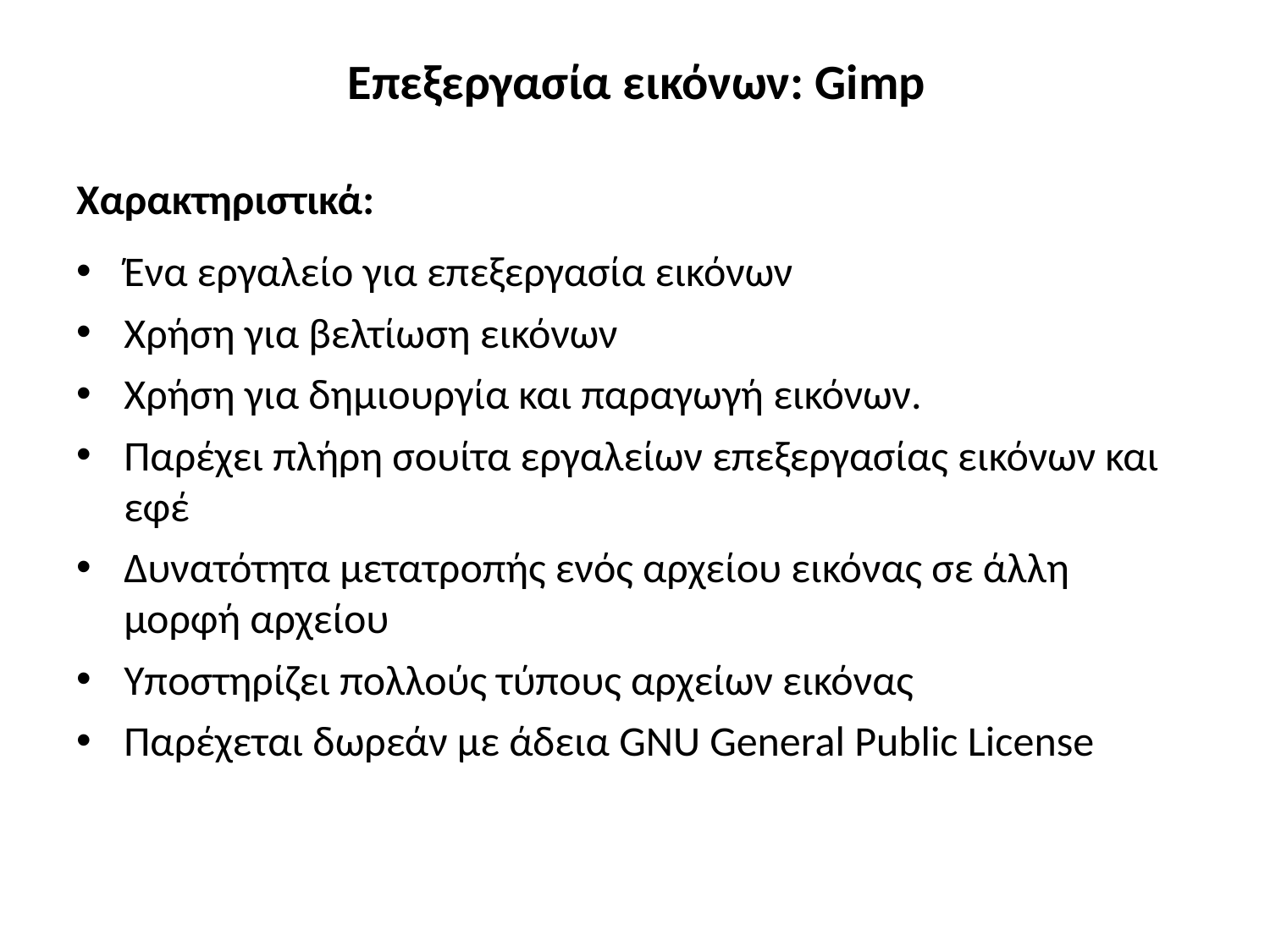

# Επεξεργασία εικόνων: Gimp
Χαρακτηριστικά:
Ένα εργαλείο για επεξεργασία εικόνων
Χρήση για βελτίωση εικόνων
Χρήση για δημιουργία και παραγωγή εικόνων.
Παρέχει πλήρη σουίτα εργαλείων επεξεργασίας εικόνων και εφέ
Δυνατότητα μετατροπής ενός αρχείου εικόνας σε άλλη μορφή αρχείου
Υποστηρίζει πολλούς τύπους αρχείων εικόνας
Παρέχεται δωρεάν με άδεια GNU General Public License